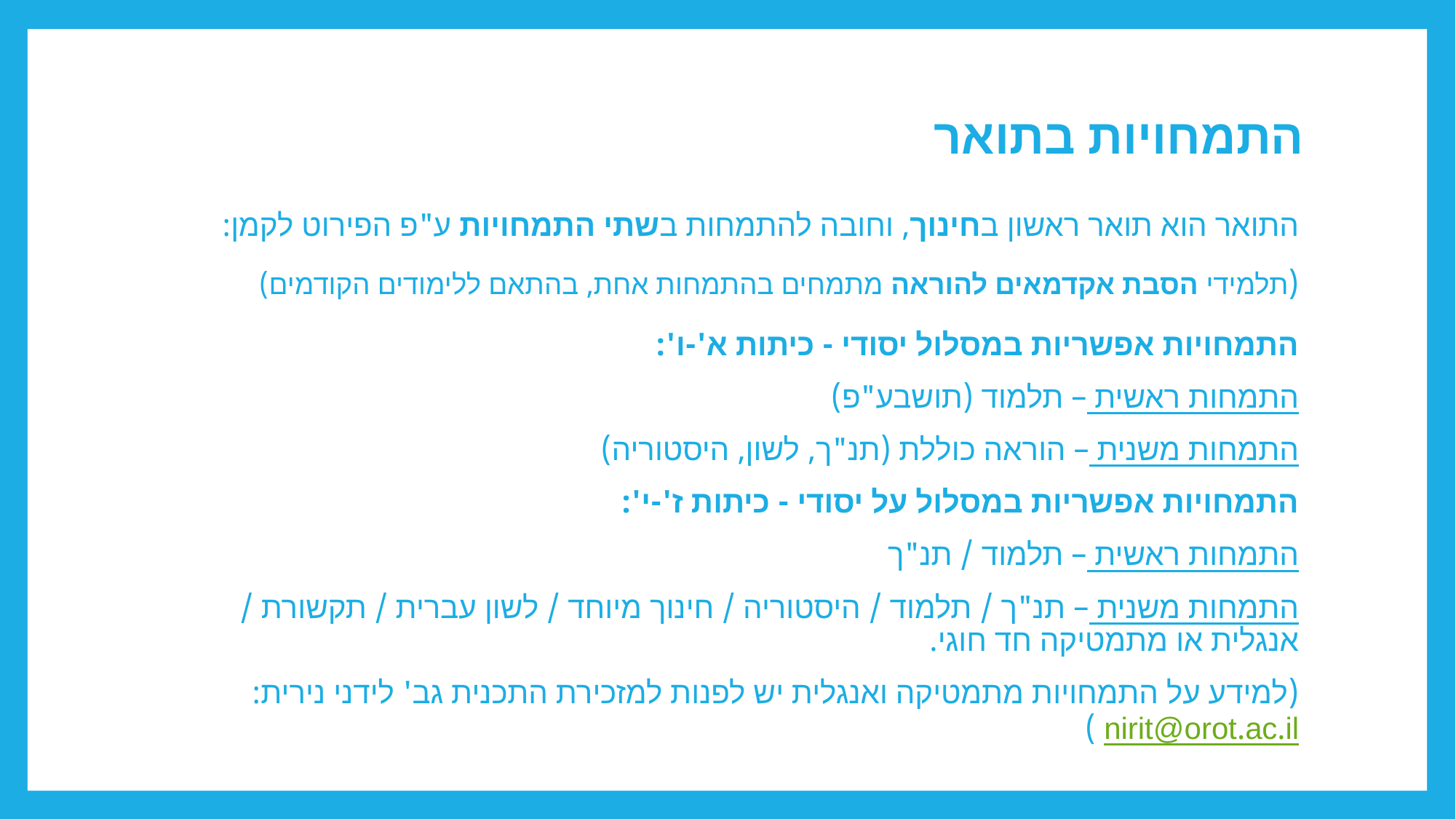

# התמחויות בתואר
התואר הוא תואר ראשון בחינוך, וחובה להתמחות בשתי התמחויות ע"פ הפירוט לקמן:
(תלמידי הסבת אקדמאים להוראה מתמחים בהתמחות אחת, בהתאם ללימודים הקודמים)
התמחויות אפשריות במסלול יסודי - כיתות א'-ו':
התמחות ראשית – תלמוד (תושבע"פ)
התמחות משנית – הוראה כוללת (תנ"ך, לשון, היסטוריה)
התמחויות אפשריות במסלול על יסודי - כיתות ז'-י':
התמחות ראשית – תלמוד / תנ"ך
התמחות משנית – תנ"ך / תלמוד / היסטוריה / חינוך מיוחד / לשון עברית / תקשורת / אנגלית או מתמטיקה חד חוגי.
(למידע על התמחויות מתמטיקה ואנגלית יש לפנות למזכירת התכנית גב' לידני נירית: nirit@orot.ac.il )